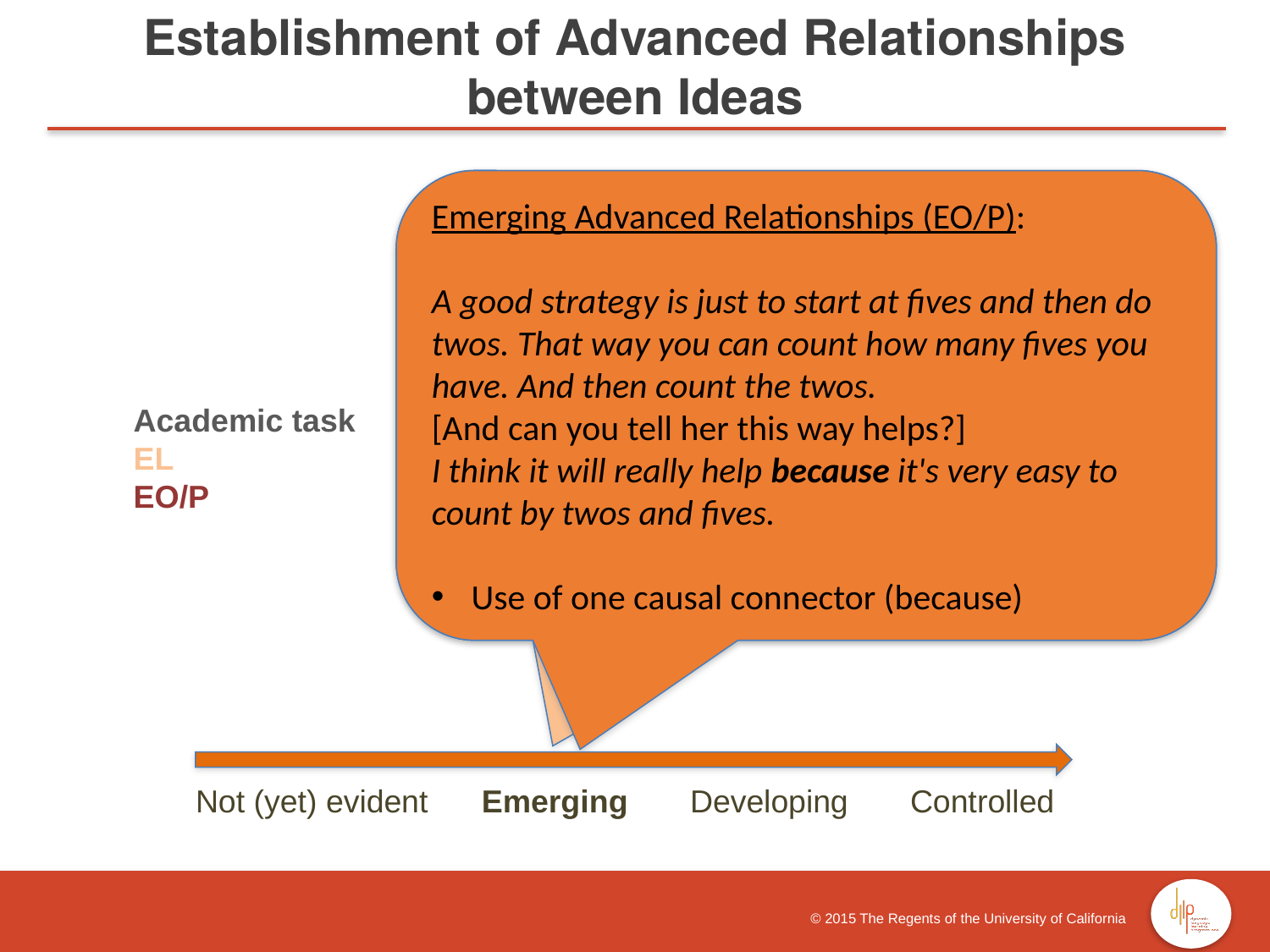

Establishment of Advanced Relationships between Ideas
Emerging Advanced Relationships (EL):

I'll tell him, "You can use the cubes by counting them in order and in counting them in line. That's an easy way for you can count them."
[And can you tell him why that way helps you find out how many there are?]
Because it's a long way, and it kind of is a short way.

Use of one causal connector (because)
Emerging Advanced Relationships (EO/P):

A good strategy is just to start at fives and then do twos. That way you can count how many fives you have. And then count the twos.
[And can you tell her this way helps?]
I think it will really help because it's very easy to count by twos and fives.

Use of one causal connector (because)

Academic task
EL
EO/P

       Not (yet) evident      Emerging       Developing       Controlled